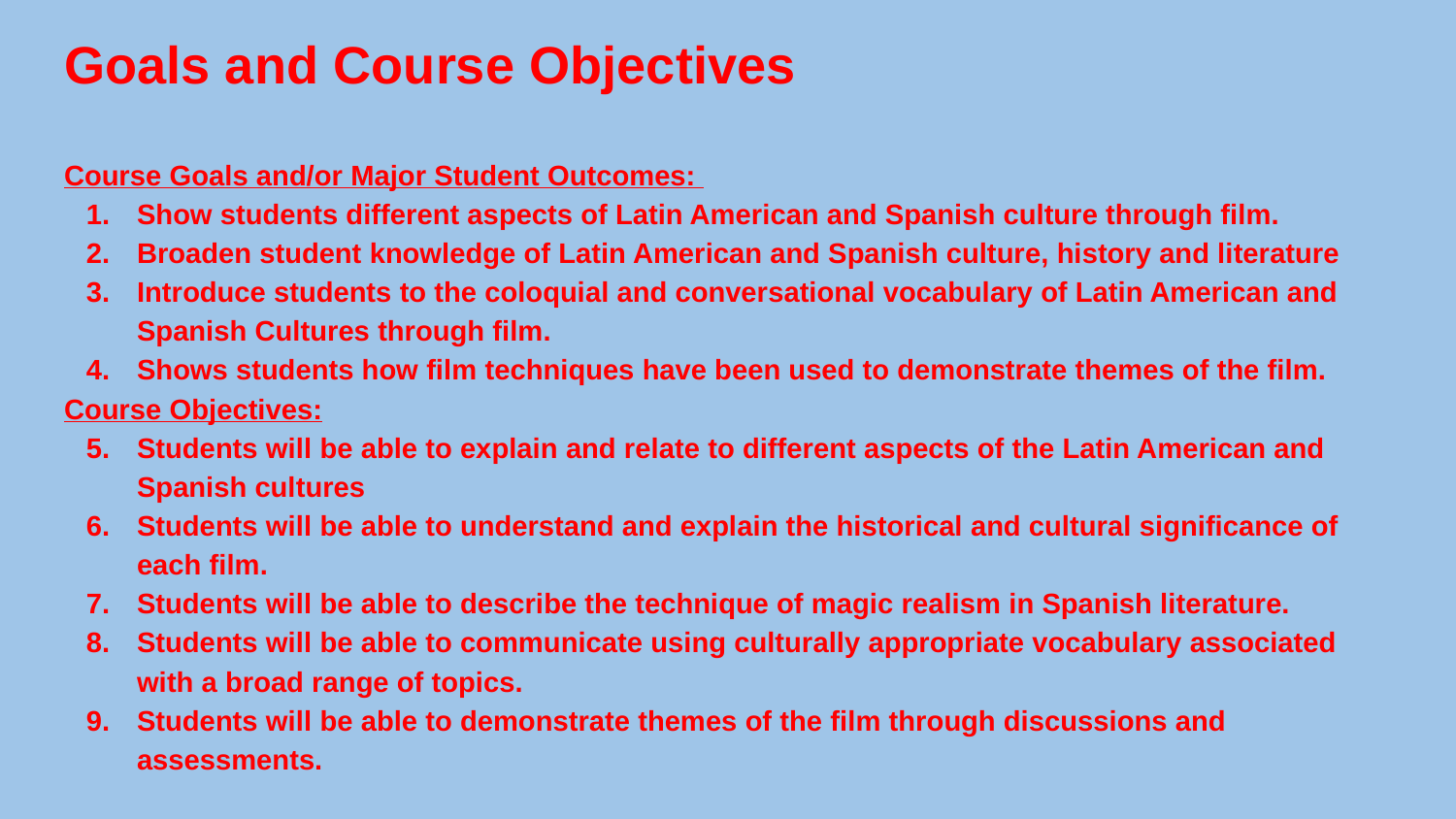

# Goals and Course Objectives
Course Goals and/or Major Student Outcomes:
Show students different aspects of Latin American and Spanish culture through film.
Broaden student knowledge of Latin American and Spanish culture, history and literature
Introduce students to the coloquial and conversational vocabulary of Latin American and Spanish Cultures through film.
Shows students how film techniques have been used to demonstrate themes of the film.
Course Objectives:
Students will be able to explain and relate to different aspects of the Latin American and Spanish cultures
Students will be able to understand and explain the historical and cultural significance of each film.
Students will be able to describe the technique of magic realism in Spanish literature.
Students will be able to communicate using culturally appropriate vocabulary associated with a broad range of topics.
Students will be able to demonstrate themes of the film through discussions and assessments.